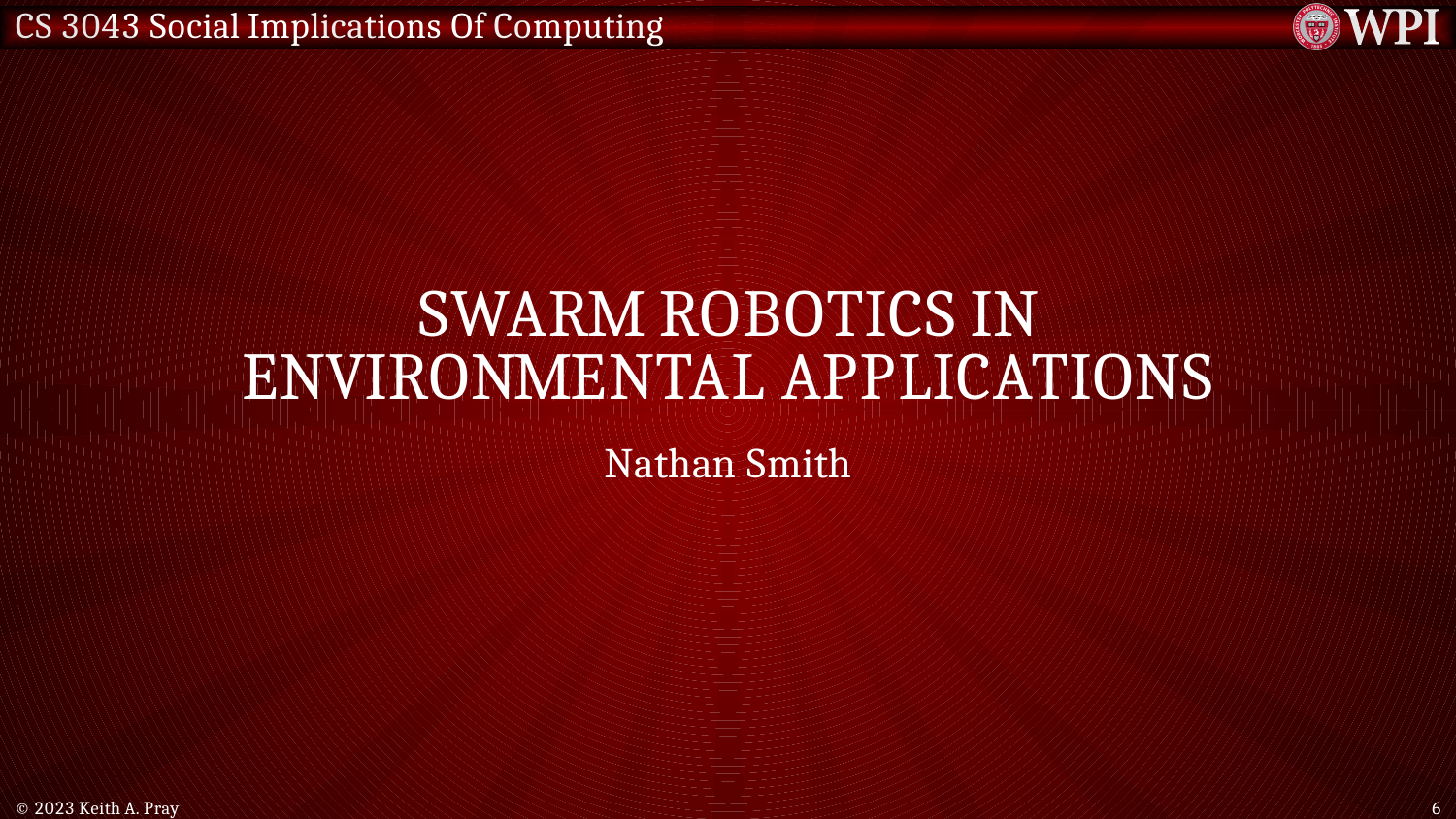

# Swarm Robotics in environmental applications
Nathan Smith
© 2023 Keith A. Pray
6